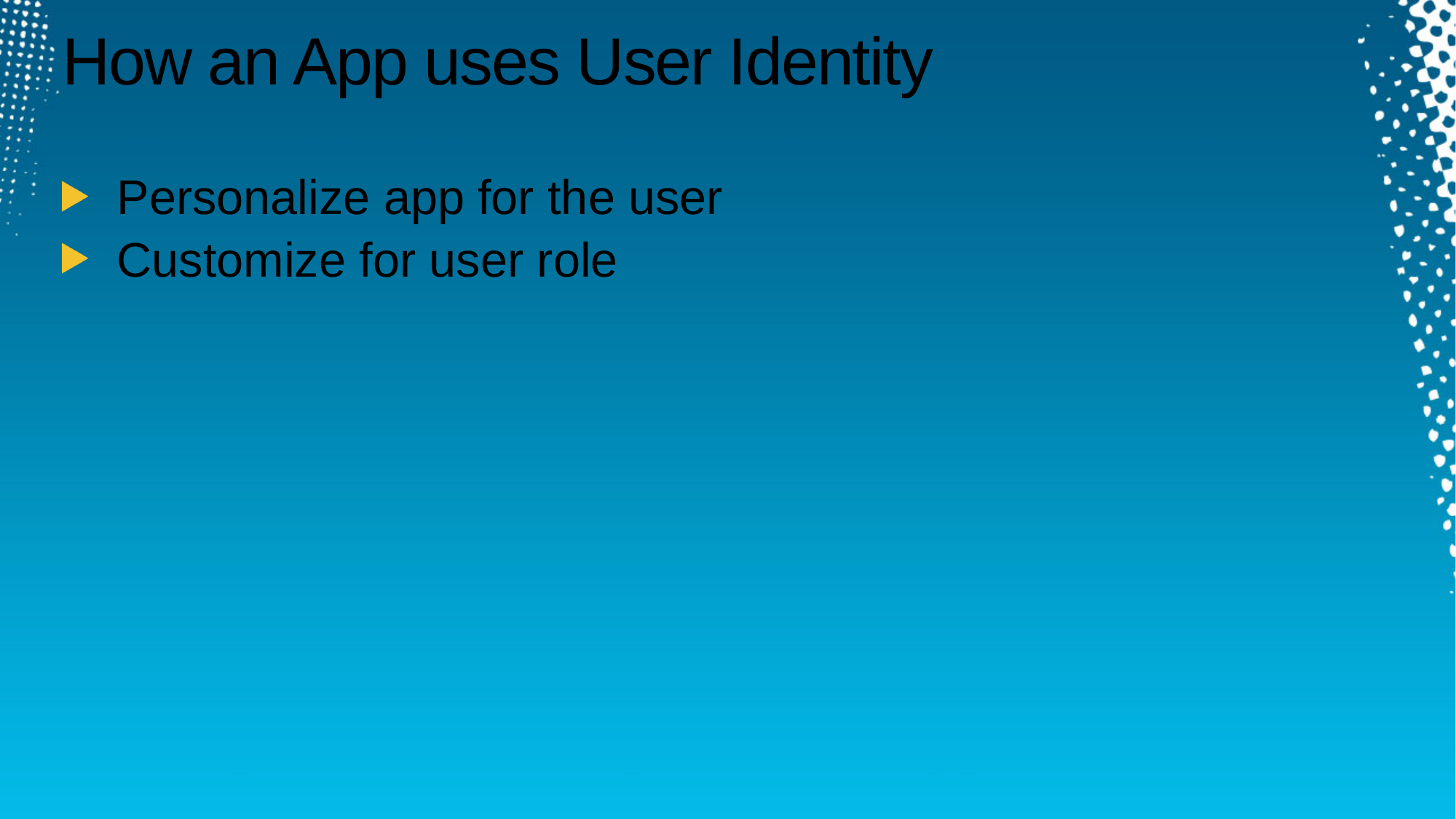

# How an App uses User Identity
Personalize app for the user
Customize for user role